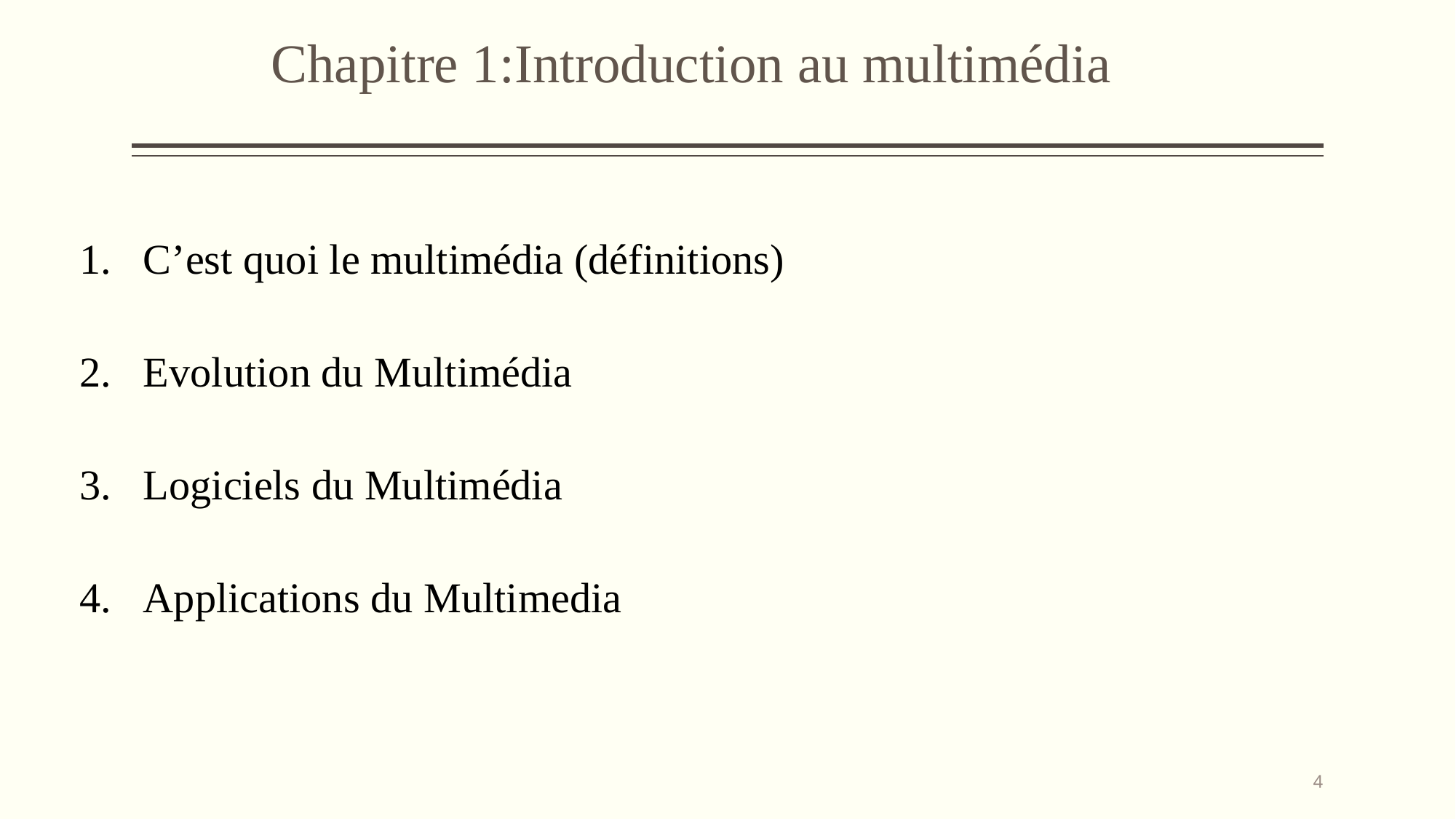

Chapitre 1:Introduction au multimédia
C’est quoi le multimédia (définitions)
Evolution du Multimédia
Logiciels du Multimédia
Applications du Multimedia
4